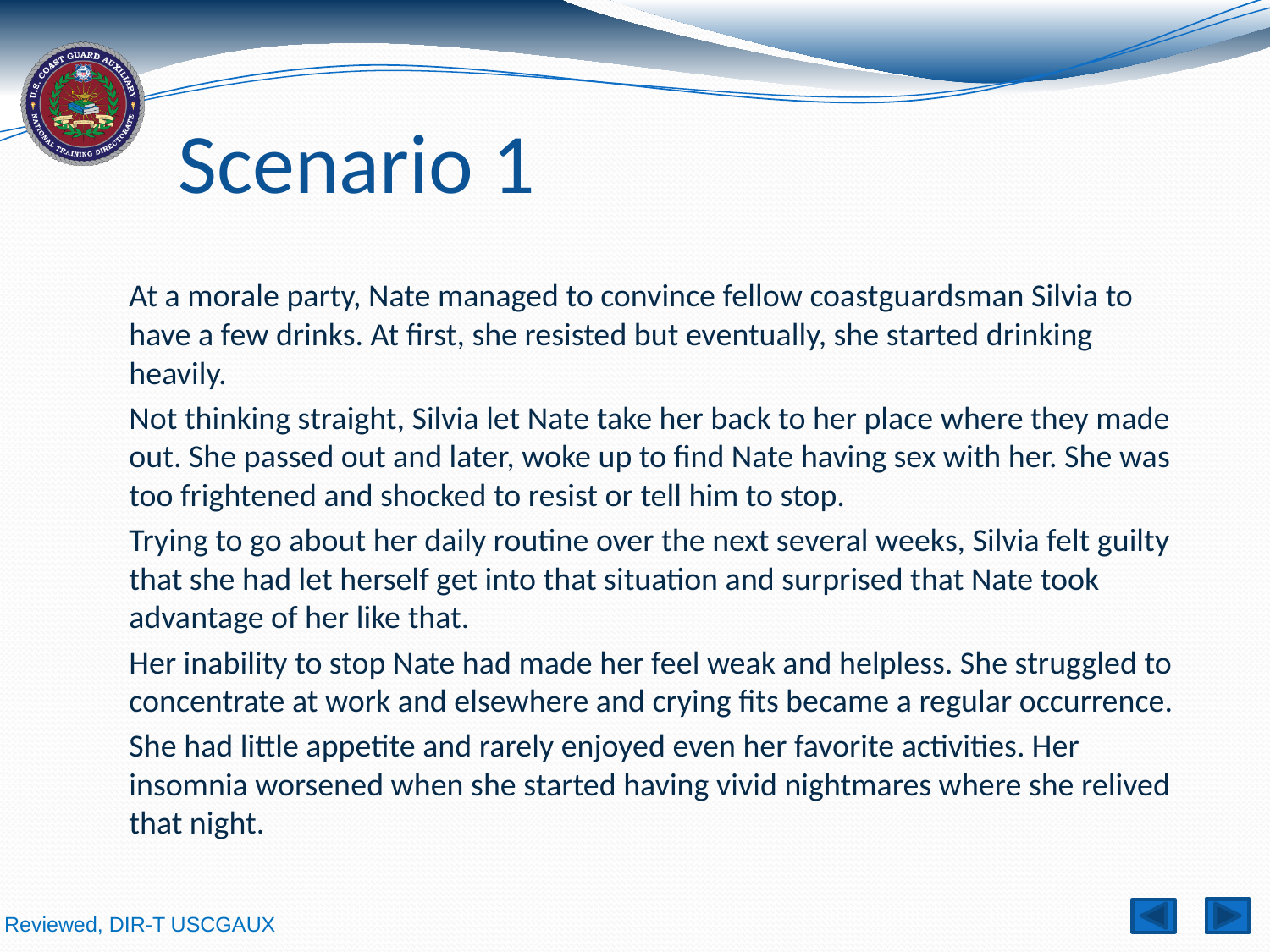

# Scenario 1
At a morale party, Nate managed to convince fellow coastguardsman Silvia to have a few drinks. At first, she resisted but eventually, she started drinking heavily.
Not thinking straight, Silvia let Nate take her back to her place where they made out. She passed out and later, woke up to find Nate having sex with her. She was too frightened and shocked to resist or tell him to stop.
Trying to go about her daily routine over the next several weeks, Silvia felt guilty that she had let herself get into that situation and surprised that Nate took advantage of her like that.
Her inability to stop Nate had made her feel weak and helpless. She struggled to concentrate at work and elsewhere and crying fits became a regular occurrence.
She had little appetite and rarely enjoyed even her favorite activities. Her insomnia worsened when she started having vivid nightmares where she relived that night.